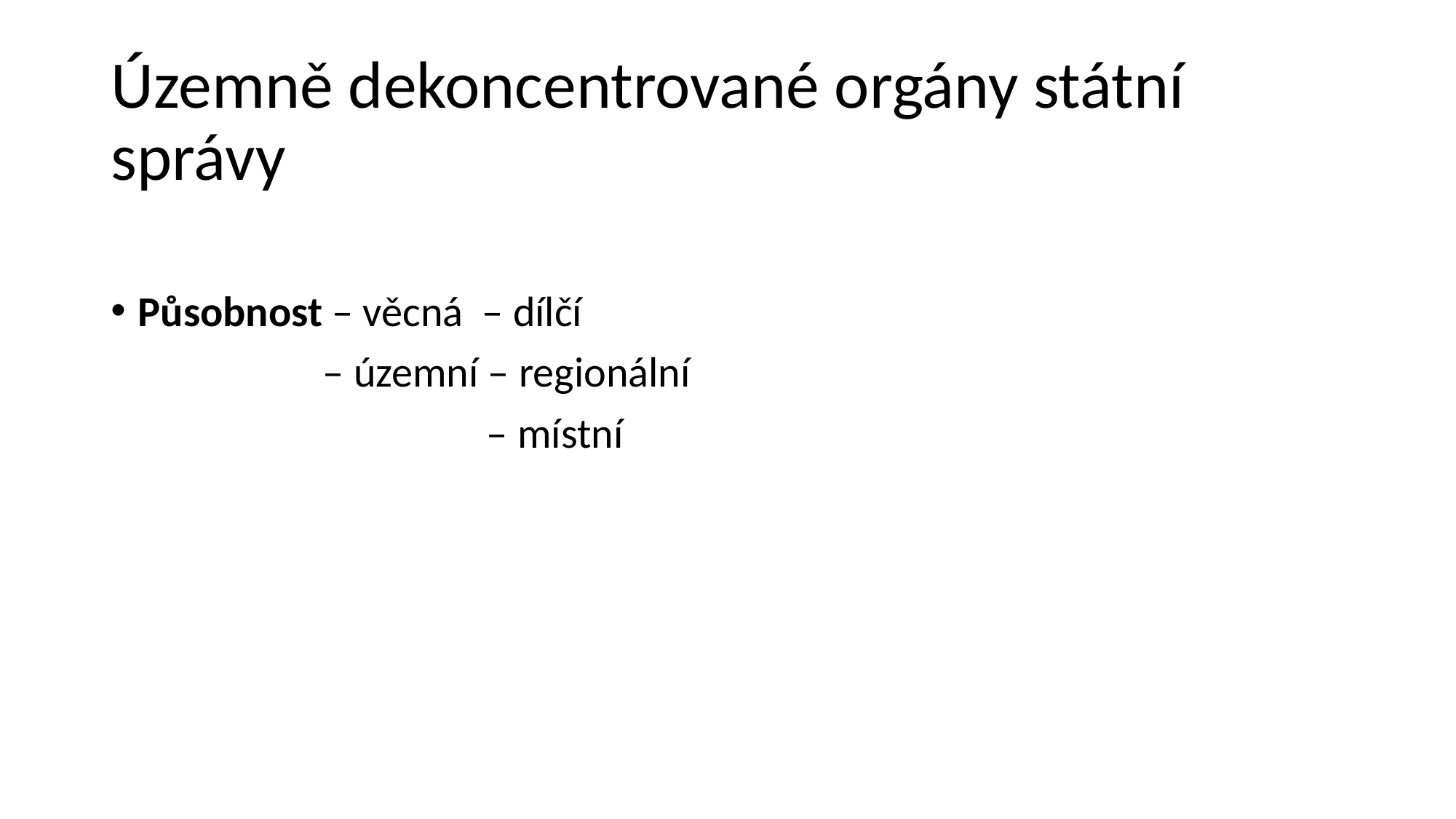

# Územně dekoncentrované orgány státní správy

Působnost – věcná  – dílčí
                      – územní – regionální
                                       – místní